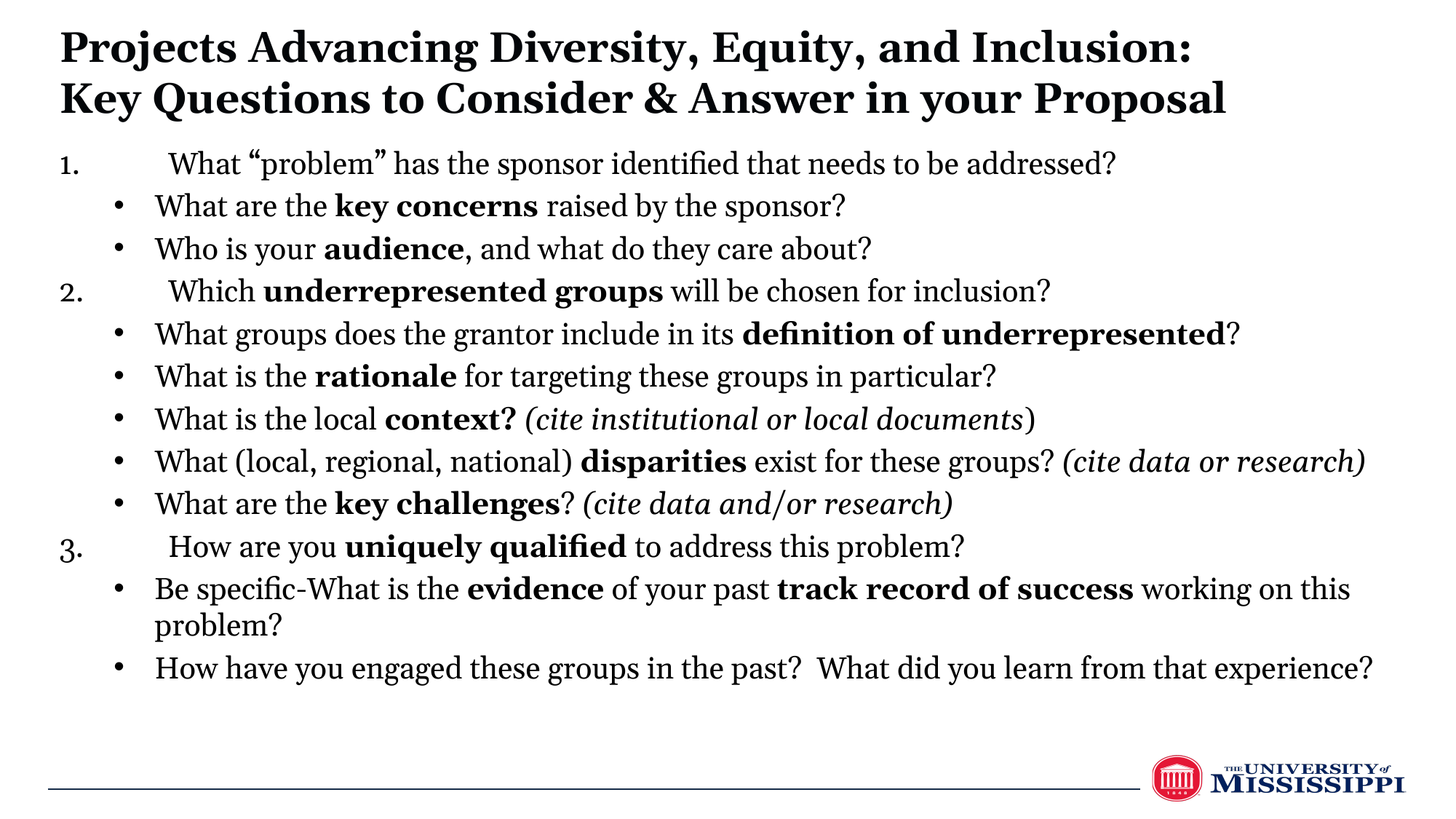

Projects Advancing Diversity, Equity, and Inclusion:
Key Questions to Consider & Answer in your Proposal
1.	What “problem” has the sponsor identified that needs to be addressed?
What are the key concerns raised by the sponsor?
Who is your audience, and what do they care about?
2.	Which underrepresented groups will be chosen for inclusion?
What groups does the grantor include in its definition of underrepresented?
What is the rationale for targeting these groups in particular?
What is the local context? (cite institutional or local documents)
What (local, regional, national) disparities exist for these groups? (cite data or research)
What are the key challenges? (cite data and/or research)
3.	How are you uniquely qualified to address this problem?
Be specific-What is the evidence of your past track record of success working on this problem?
How have you engaged these groups in the past?  What did you learn from that experience?